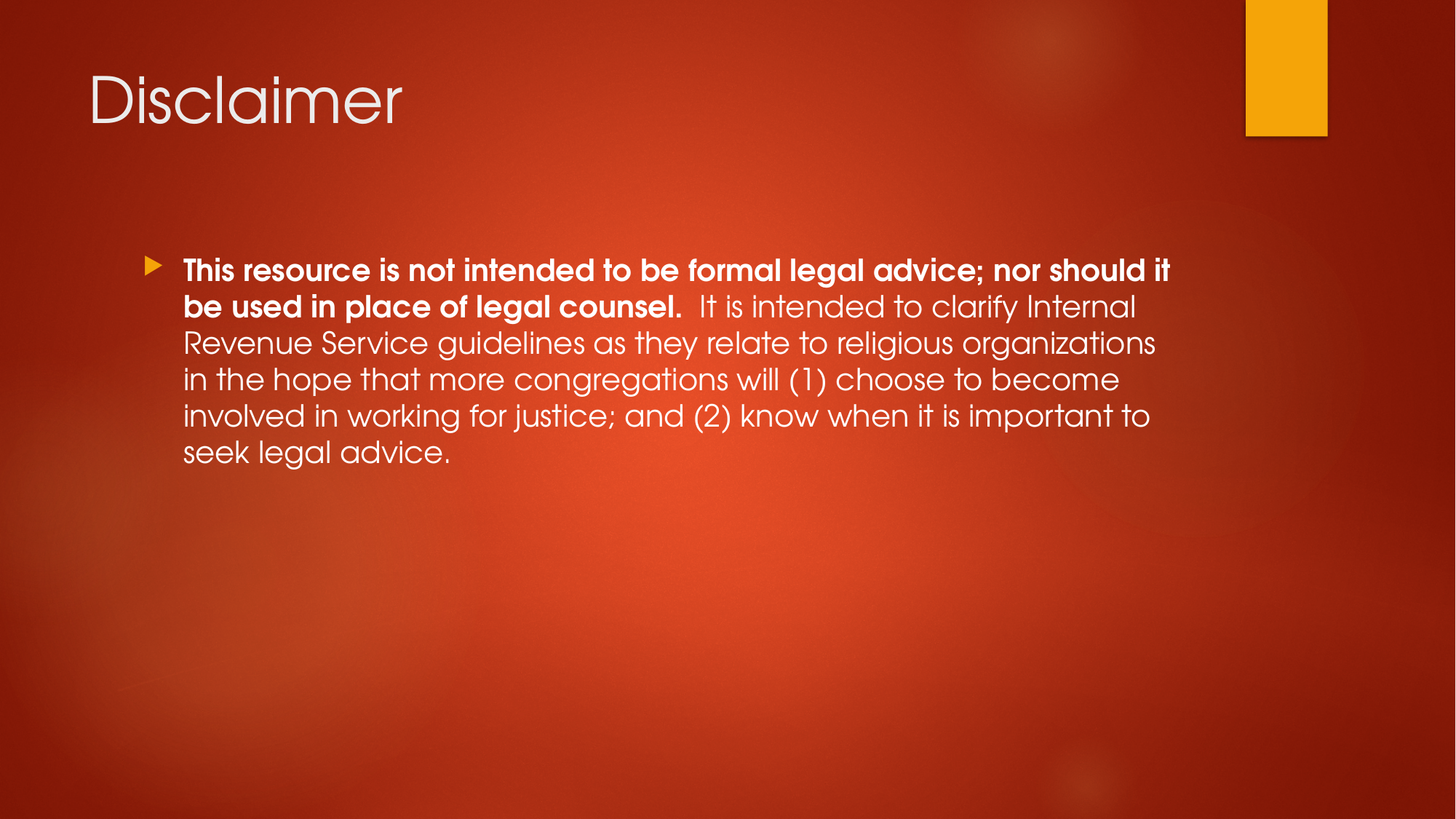

# Disclaimer
This resource is not intended to be formal legal advice; nor should it be used in place of legal counsel.  It is intended to clarify Internal Revenue Service guidelines as they relate to religious organizations in the hope that more congregations will (1) choose to become involved in working for justice; and (2) know when it is important to seek legal advice.